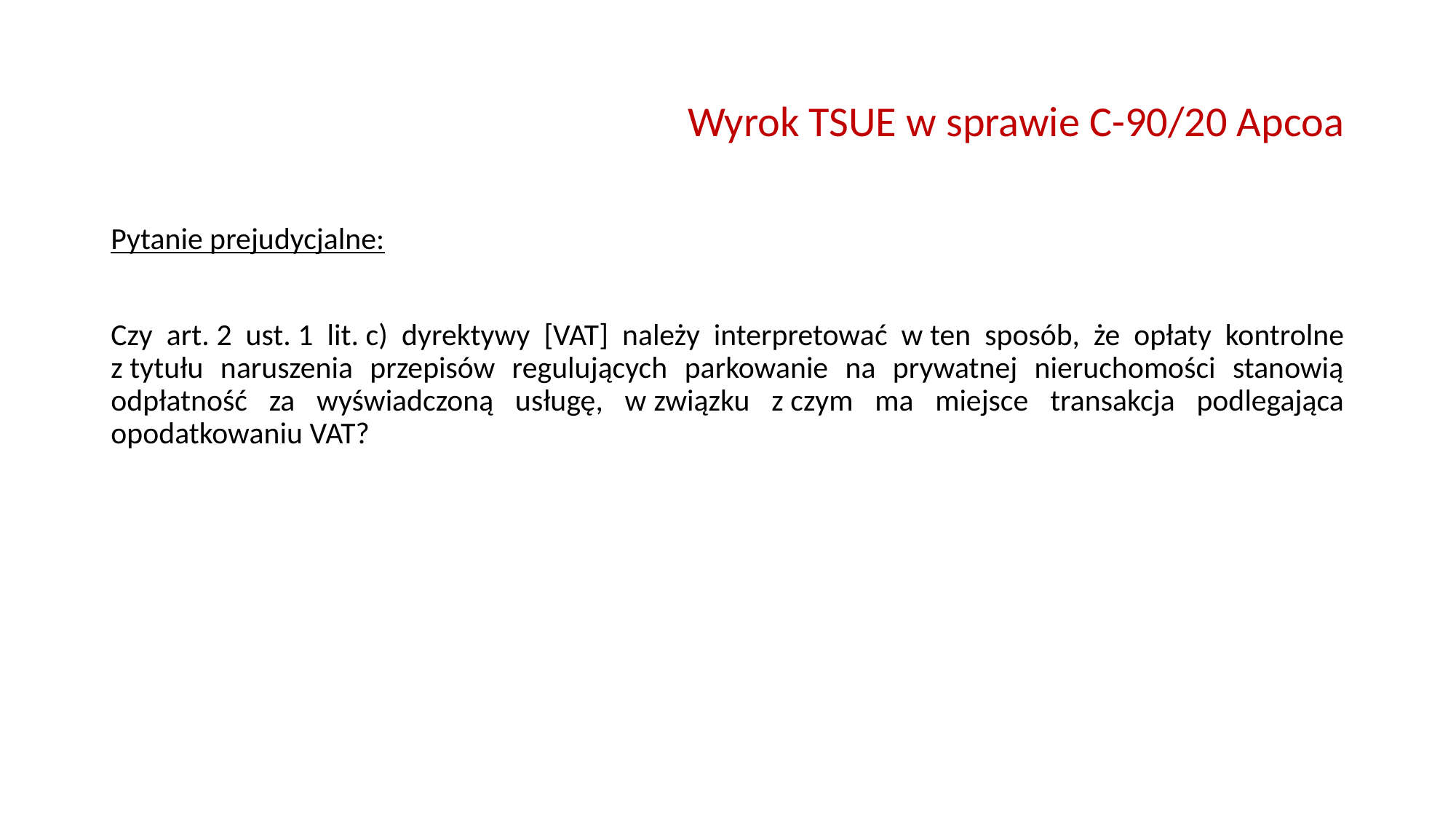

# Wyrok TSUE w sprawie C-90/20 Apcoa
Pytanie prejudycjalne:

Czy art. 2 ust. 1 lit. c) dyrektywy [VAT] należy interpretować w ten sposób, że opłaty kontrolne z tytułu naruszenia przepisów regulujących parkowanie na prywatnej nieruchomości stanowią odpłatność za wyświadczoną usługę, w związku z czym ma miejsce transakcja podlegająca opodatkowaniu VAT?